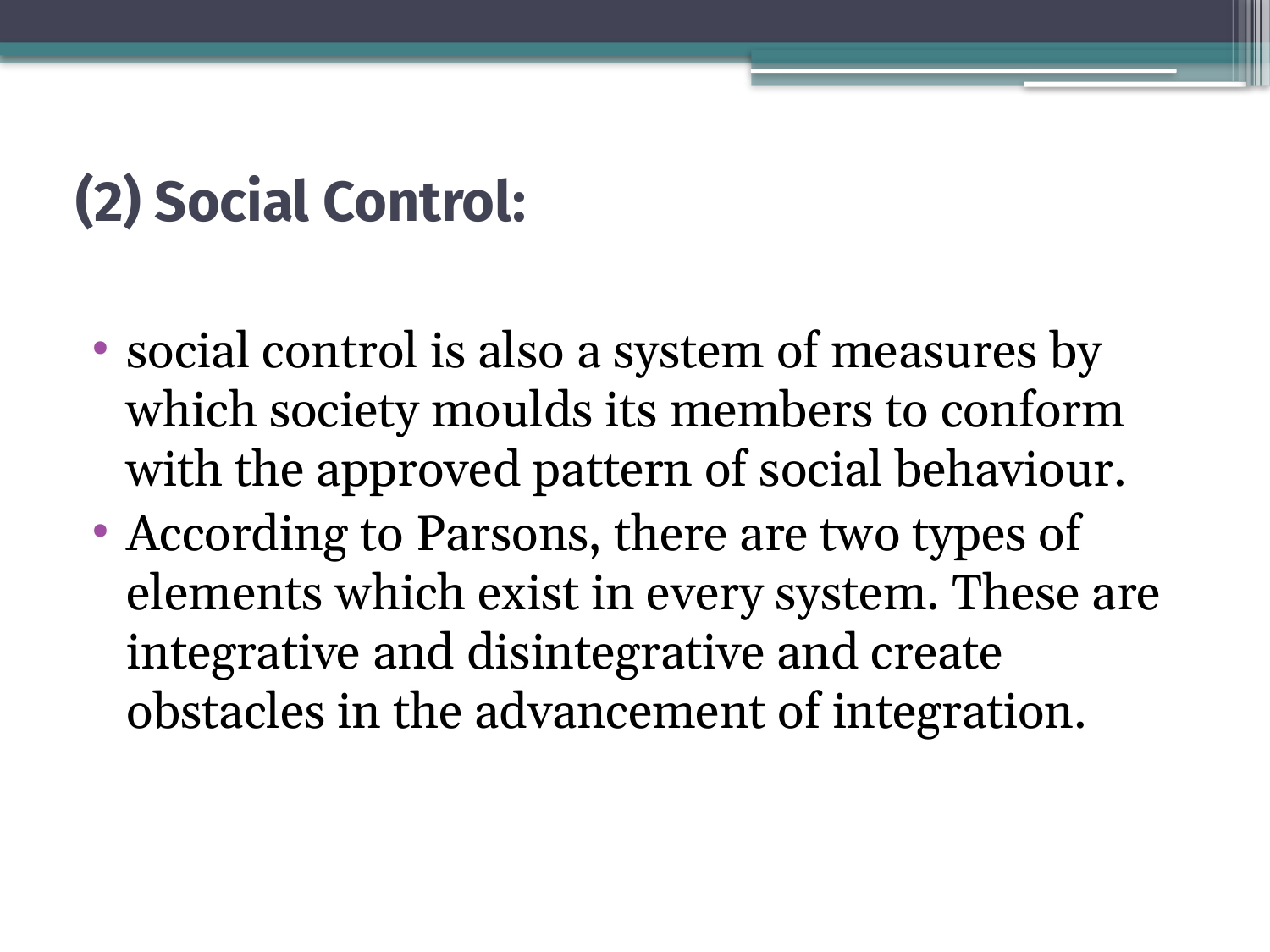

# (2) Social Control:
social control is also a system of measures by which society moulds its members to conform with the approved pattern of social behaviour.
According to Parsons, there are two types of elements which exist in every system. These are integrative and disintegrative and create obstacles in the advancement of integration.